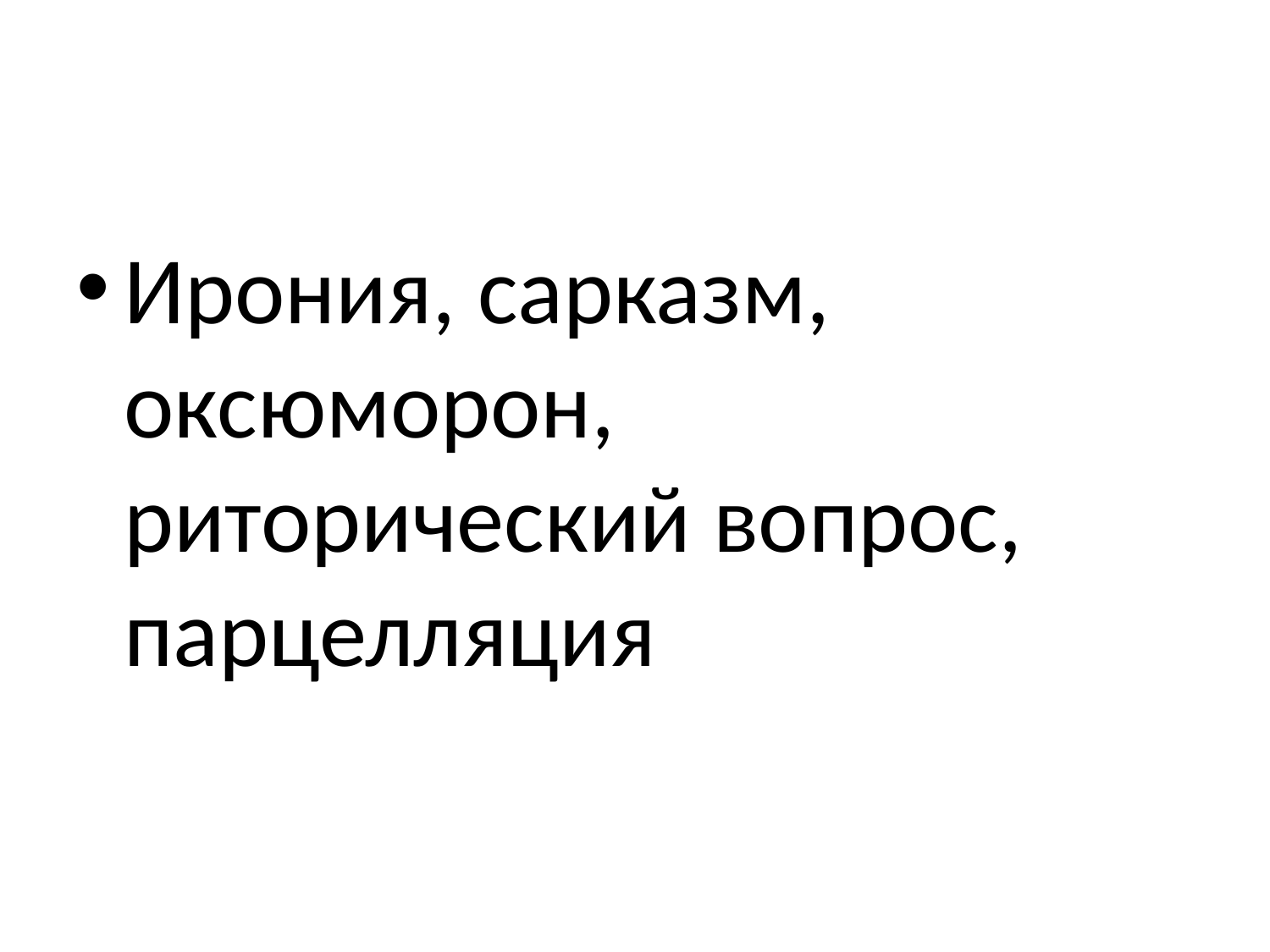

#
Ирония, сарказм, оксюморон, риторический вопрос, парцелляция